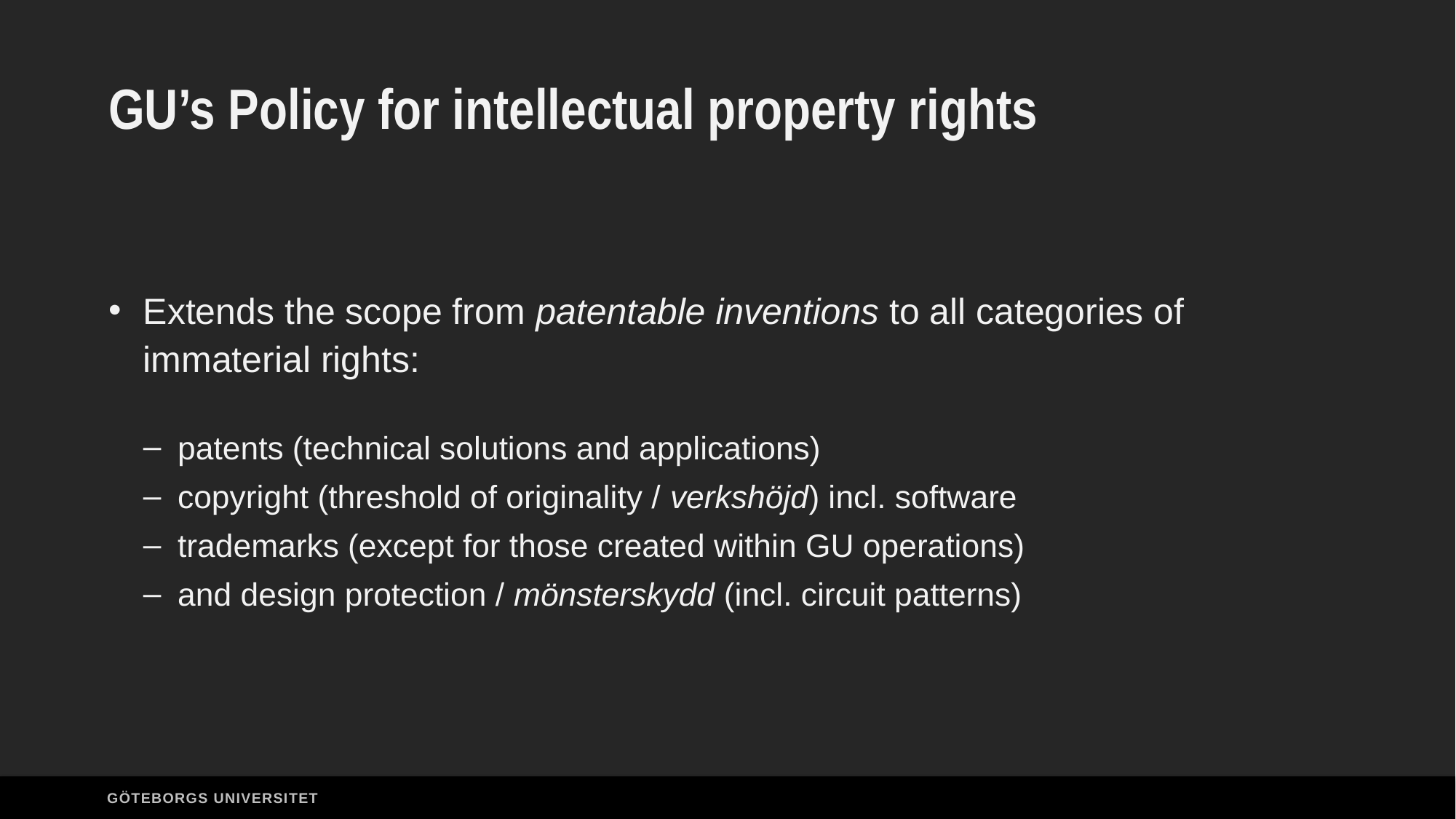

# GU’s Policy for intellectual property rights
Extends the scope from patentable inventions to all categories of immaterial rights:
patents (technical solutions and applications)
copyright (threshold of originality / verkshöjd) incl. software
trademarks (except for those created within GU operations)
and design protection / mönsterskydd (incl. circuit patterns)